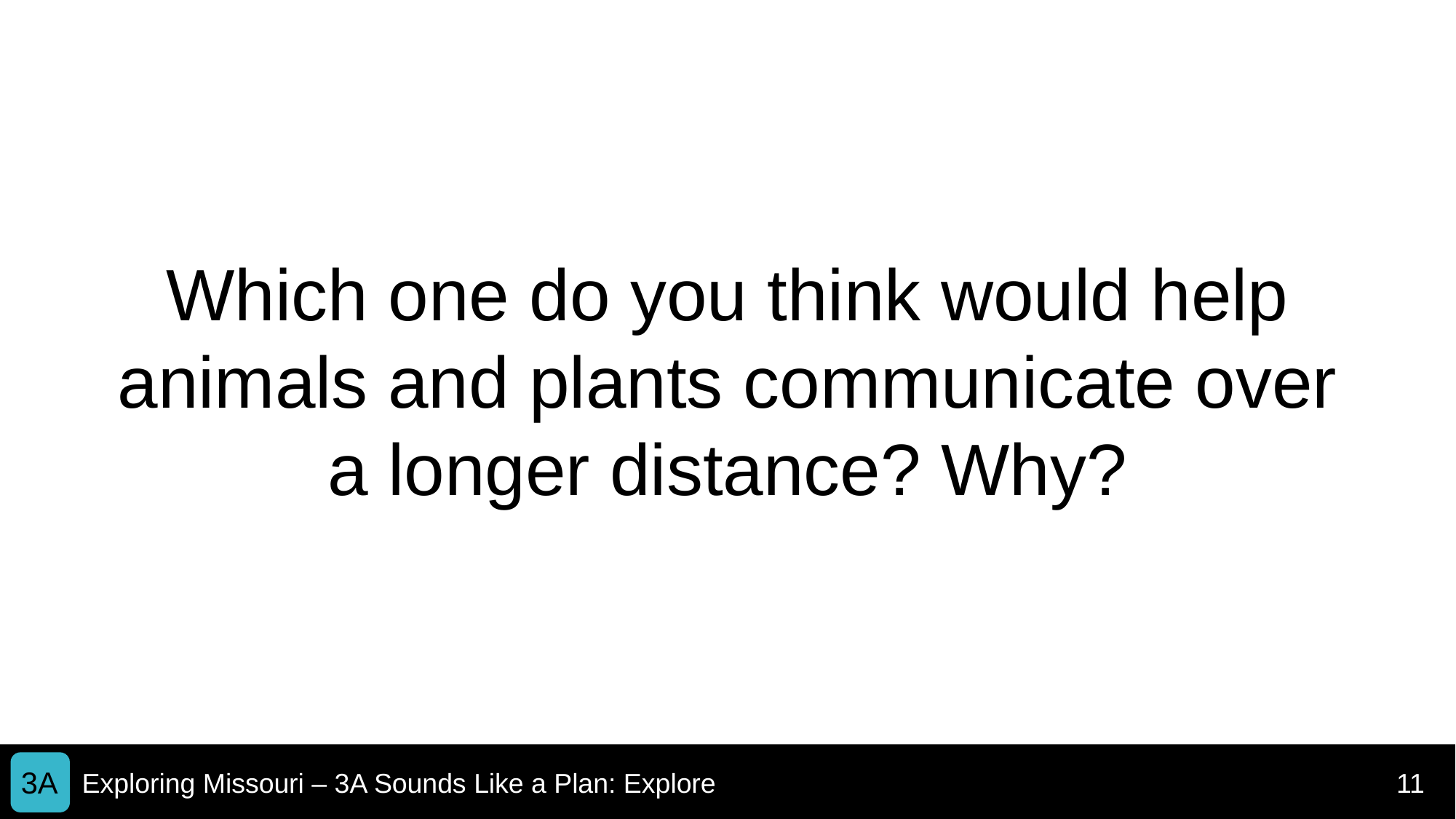

Which one do you think would help animals and plants communicate over a longer distance? Why?

3A
Exploring Missouri – 3A Sounds Like a Plan: Explore
11